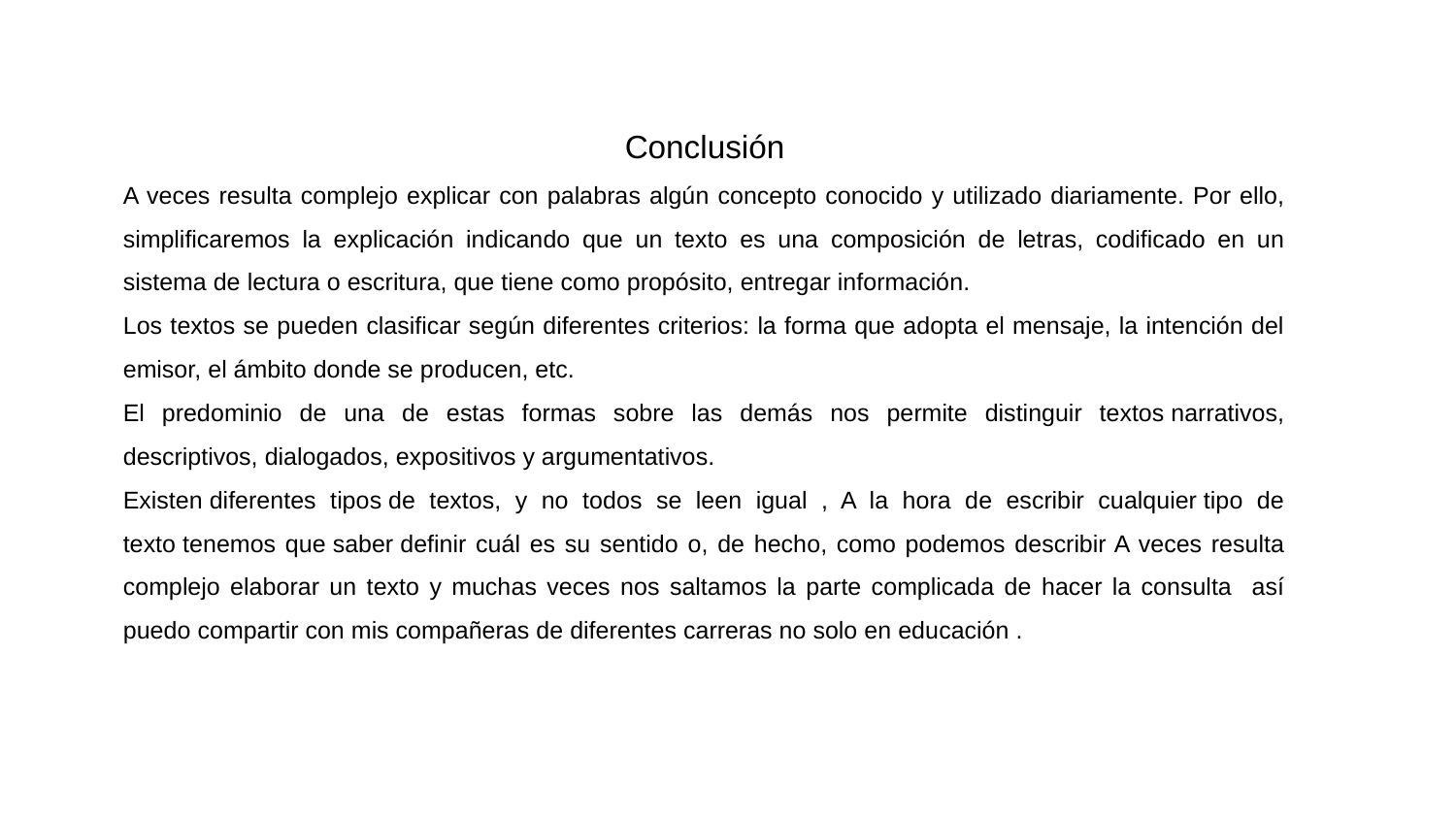

Conclusión
A veces resulta complejo explicar con palabras algún concepto conocido y utilizado diariamente. Por ello, simplificaremos la explicación indicando que un texto es una composición de letras, codificado en un sistema de lectura o escritura, que tiene como propósito, entregar información.
Los textos se pueden clasificar según diferentes criterios: la forma que adopta el mensaje, la intención del emisor, el ámbito donde se producen, etc.
El predominio de una de estas formas sobre las demás nos permite distinguir textos narrativos, descriptivos, dialogados, expositivos y argumentativos.
Existen diferentes tipos de textos, y no todos se leen igual , A la hora de escribir cualquier tipo de texto tenemos que saber definir cuál es su sentido o, de hecho, como podemos describir A veces resulta complejo elaborar un texto y muchas veces nos saltamos la parte complicada de hacer la consulta  así puedo compartir con mis compañeras de diferentes carreras no solo en educación .